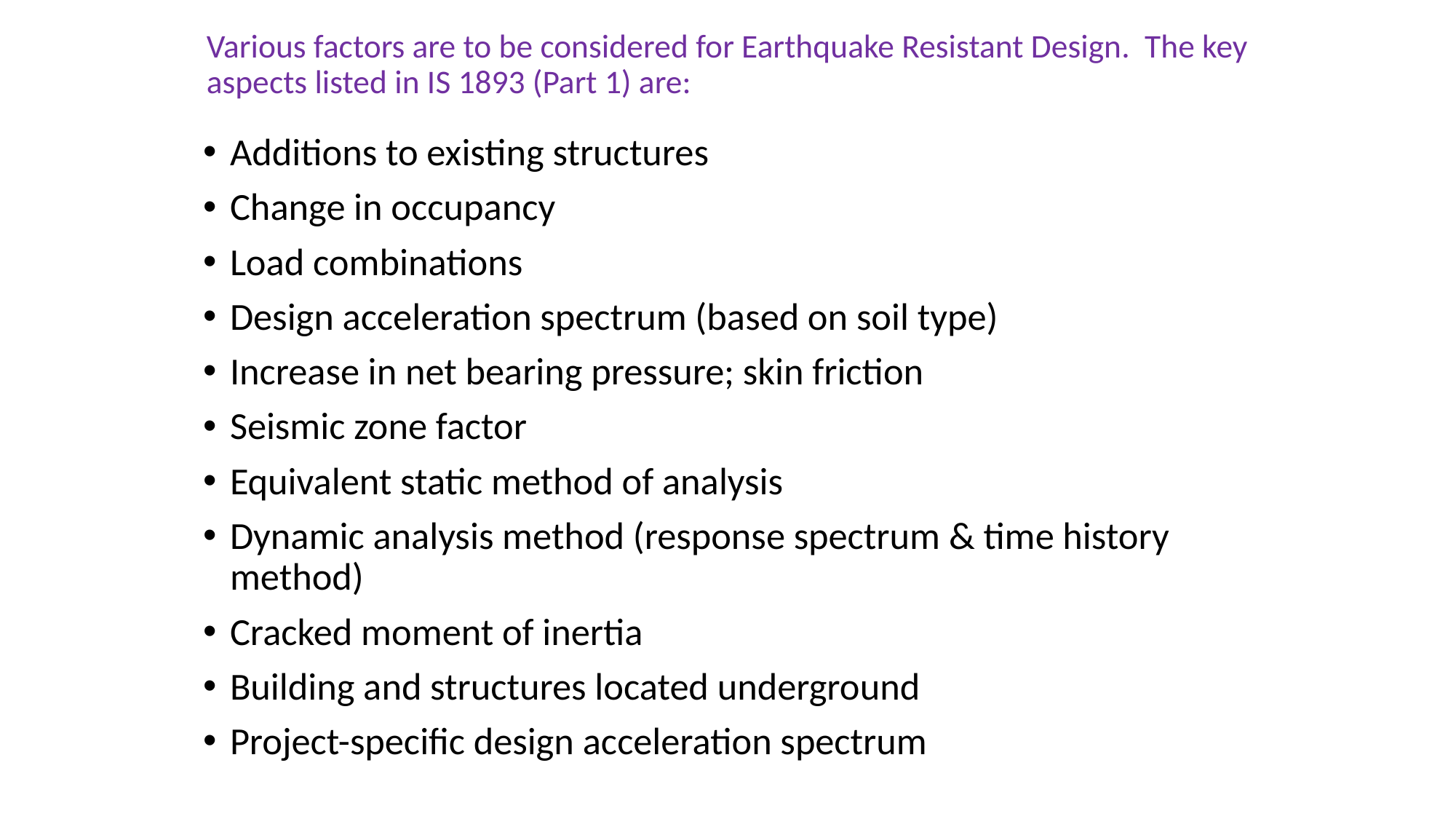

# Various factors are to be considered for Earthquake Resistant Design.  The key aspects listed in IS 1893 (Part 1) are:
Additions to existing structures
Change in occupancy
Load combinations
Design acceleration spectrum (based on soil type)
Increase in net bearing pressure; skin friction
Seismic zone factor
Equivalent static method of analysis
Dynamic analysis method (response spectrum & time history method)
Cracked moment of inertia
Building and structures located underground
Project-specific design acceleration spectrum

28